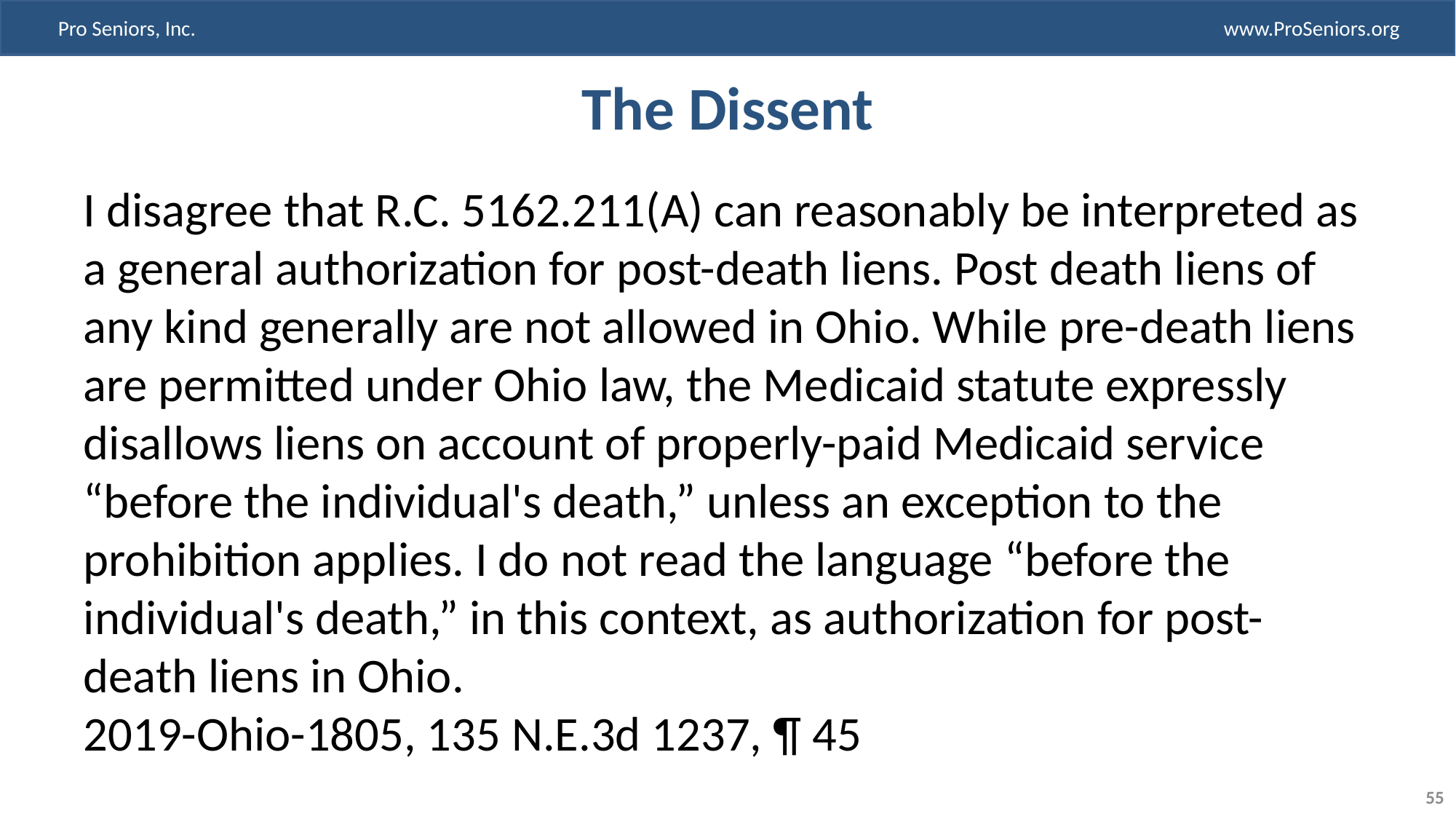

# The Dissent
I disagree that R.C. 5162.211(A) can reasonably be interpreted as a general authorization for post-death liens. Post death liens of any kind generally are not allowed in Ohio. While pre-death liens are permitted under Ohio law, the Medicaid statute expressly disallows liens on account of properly-paid Medicaid service “before the individual's death,” unless an exception to the prohibition applies. I do not read the language “before the individual's death,” in this context, as authorization for post-death liens in Ohio.
2019-Ohio-1805, 135 N.E.3d 1237, ¶ 45
55